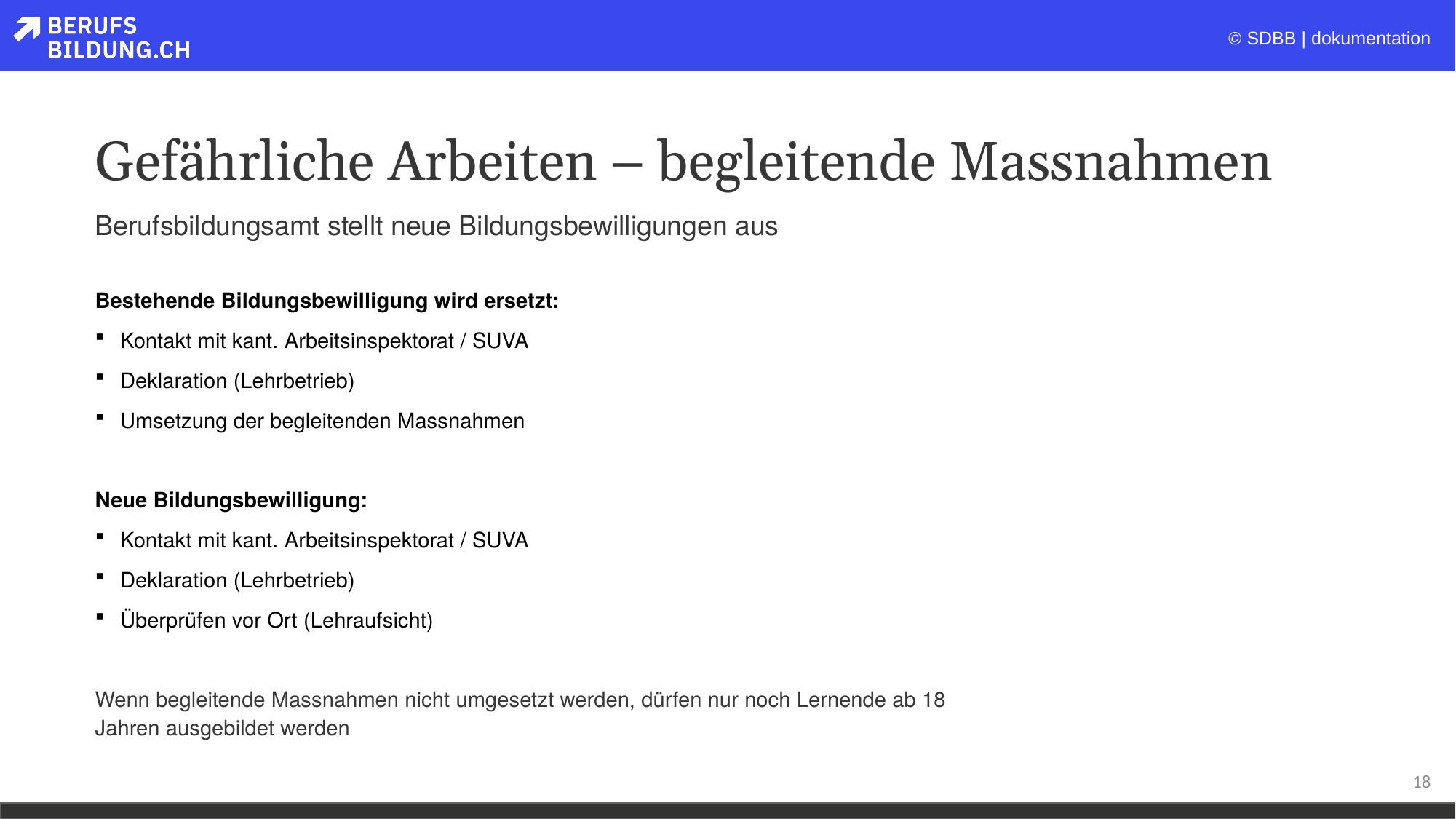

# Gefährliche Arbeiten – begleitende Massnahmen
Berufsbildungsamt stellt neue Bildungsbewilligungen aus
Bestehende Bildungsbewilligung wird ersetzt:
Kontakt mit kant. Arbeitsinspektorat / SUVA
Deklaration (Lehrbetrieb)
Umsetzung der begleitenden Massnahmen

Neue Bildungsbewilligung:
Kontakt mit kant. Arbeitsinspektorat / SUVA
Deklaration (Lehrbetrieb)
Überprüfen vor Ort (Lehraufsicht)

Wenn begleitende Massnahmen nicht umgesetzt werden, dürfen nur noch Lernende ab 18 Jahren ausgebildet werden

18